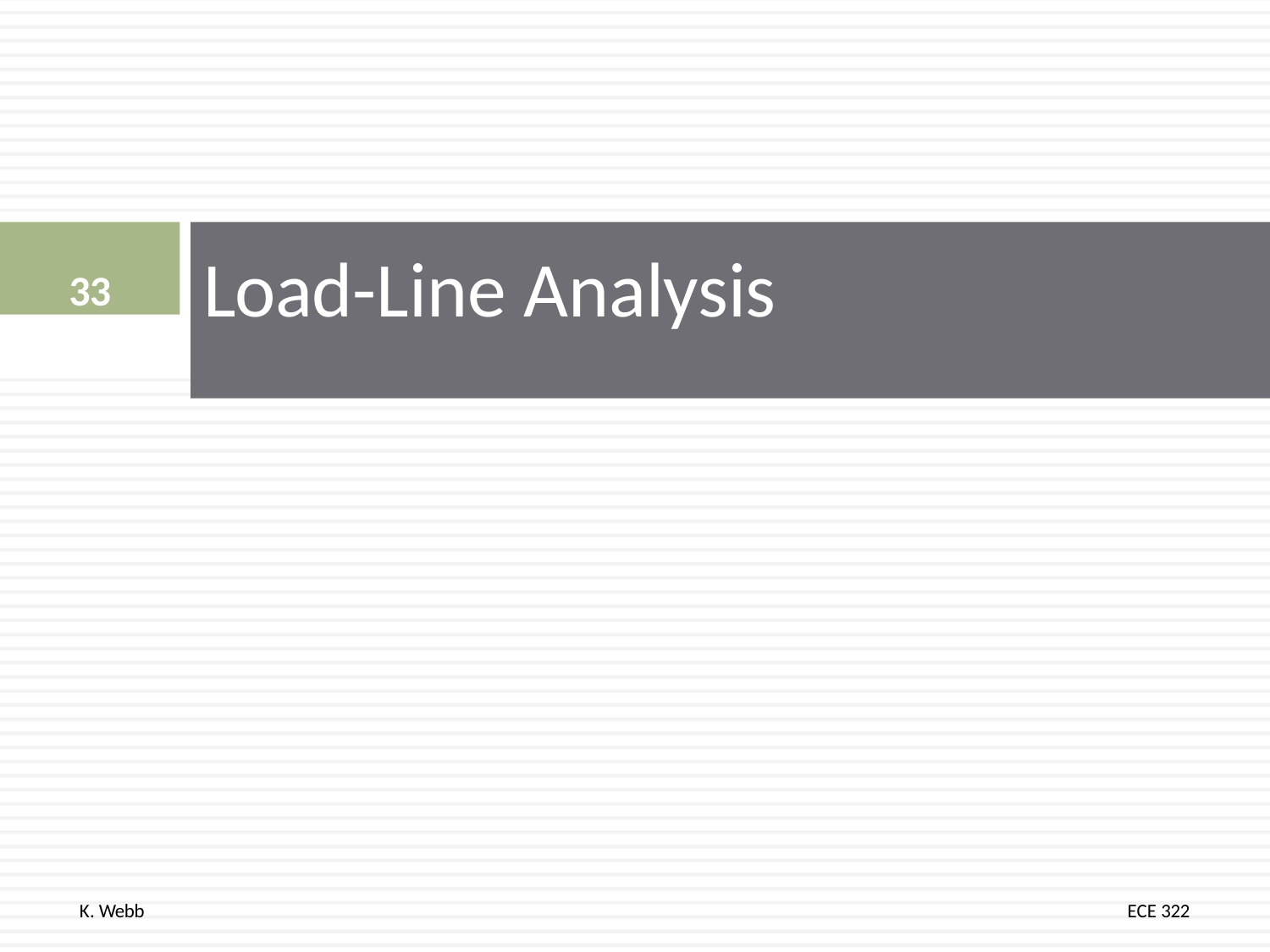

33
# Load-Line Analysis
K. Webb
ECE 322